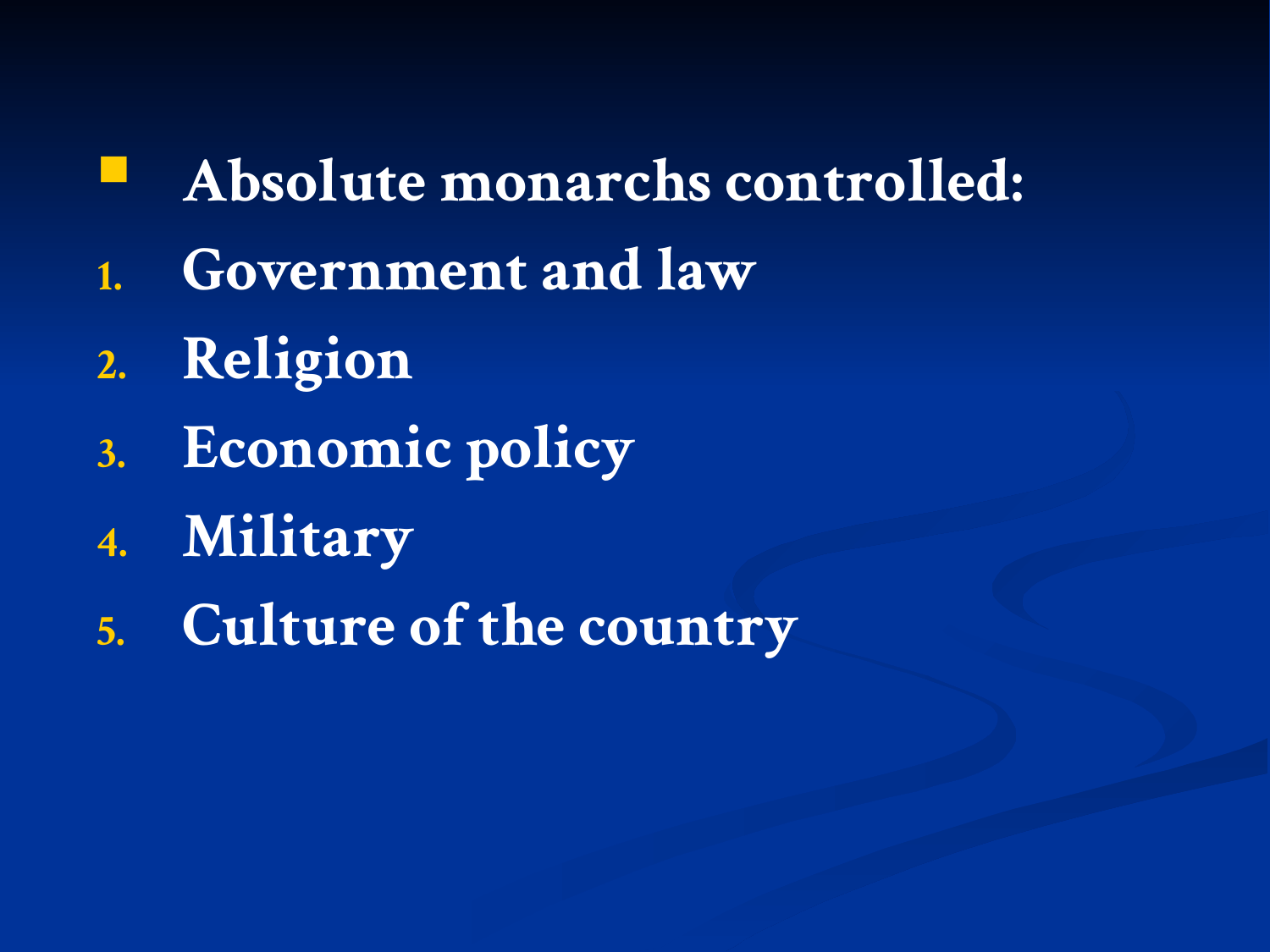

Absolute monarchs controlled:
Government and law
Religion
Economic policy
Military
Culture of the country